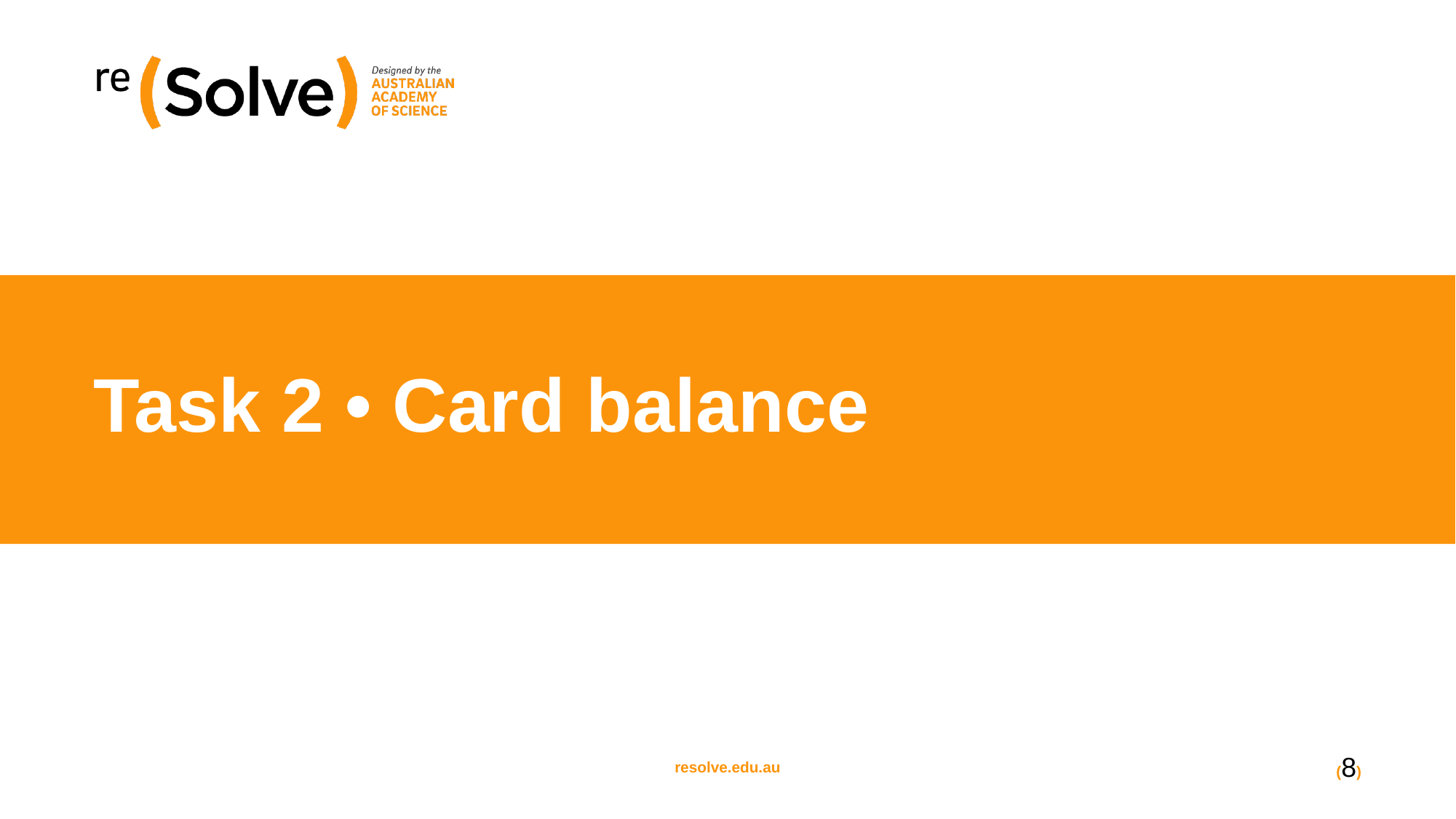

# Task 2 • Card balance
(8)
resolve.edu.au